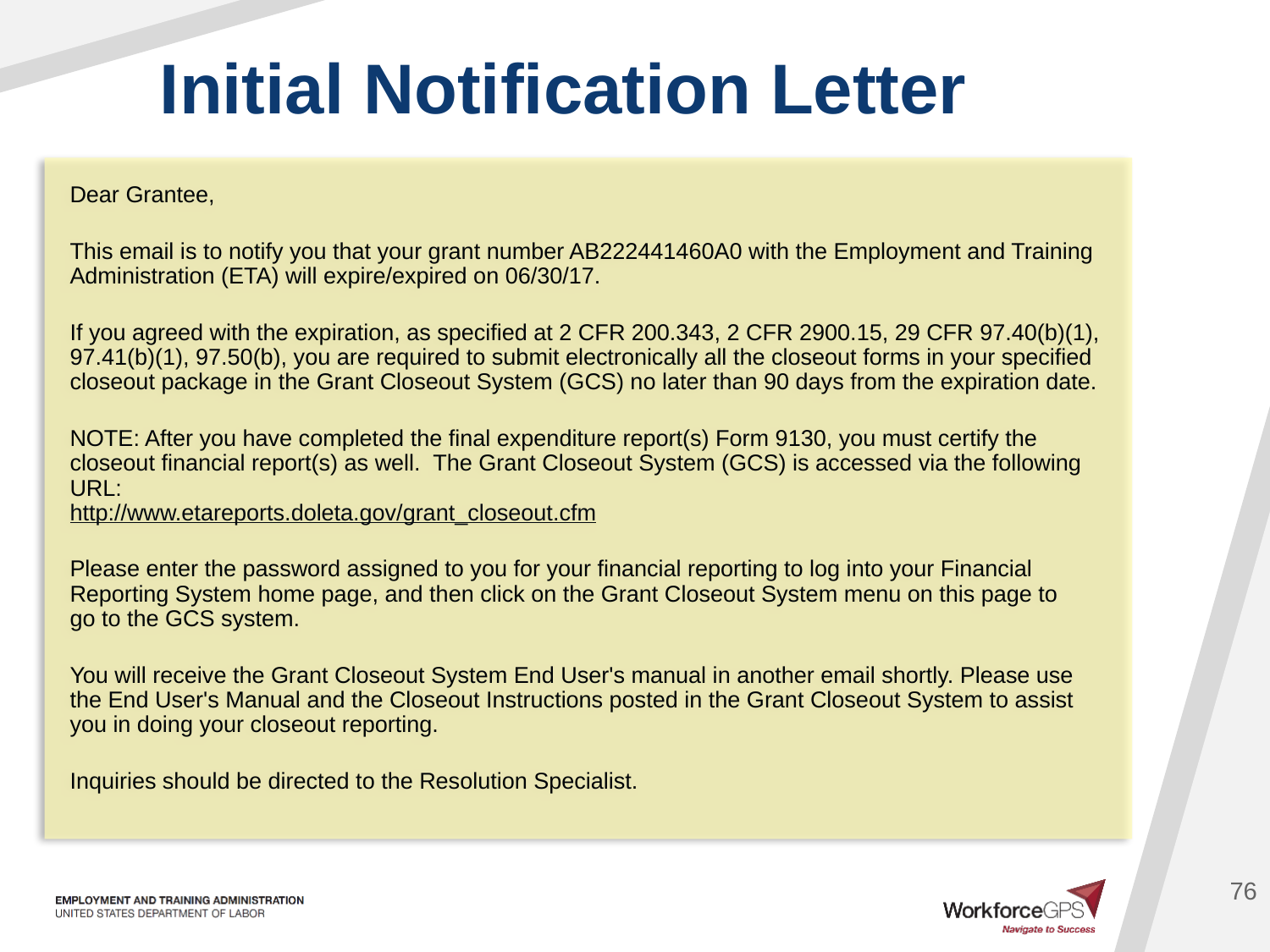

# Initial Notification Letter
Dear Grantee,
This email is to notify you that your grant number AB222441460A0 with the Employment and Training Administration (ETA) will expire/expired on 06/30/17.
If you agreed with the expiration, as specified at 2 CFR 200.343, 2 CFR 2900.15, 29 CFR 97.40(b)(1), 97.41(b)(1), 97.50(b), you are required to submit electronically all the closeout forms in your specified closeout package in the Grant Closeout System (GCS) no later than 90 days from the expiration date.
NOTE: After you have completed the final expenditure report(s) Form 9130, you must certify the
closeout financial report(s) as well.  The Grant Closeout System (GCS) is accessed via the following URL:
http://www.etareports.doleta.gov/grant_closeout.cfm
Please enter the password assigned to you for your financial reporting to log into your Financial Reporting System home page, and then click on the Grant Closeout System menu on this page to
go to the GCS system.
You will receive the Grant Closeout System End User's manual in another email shortly. Please use
the End User's Manual and the Closeout Instructions posted in the Grant Closeout System to assist you in doing your closeout reporting.
Inquiries should be directed to the Resolution Specialist.
76